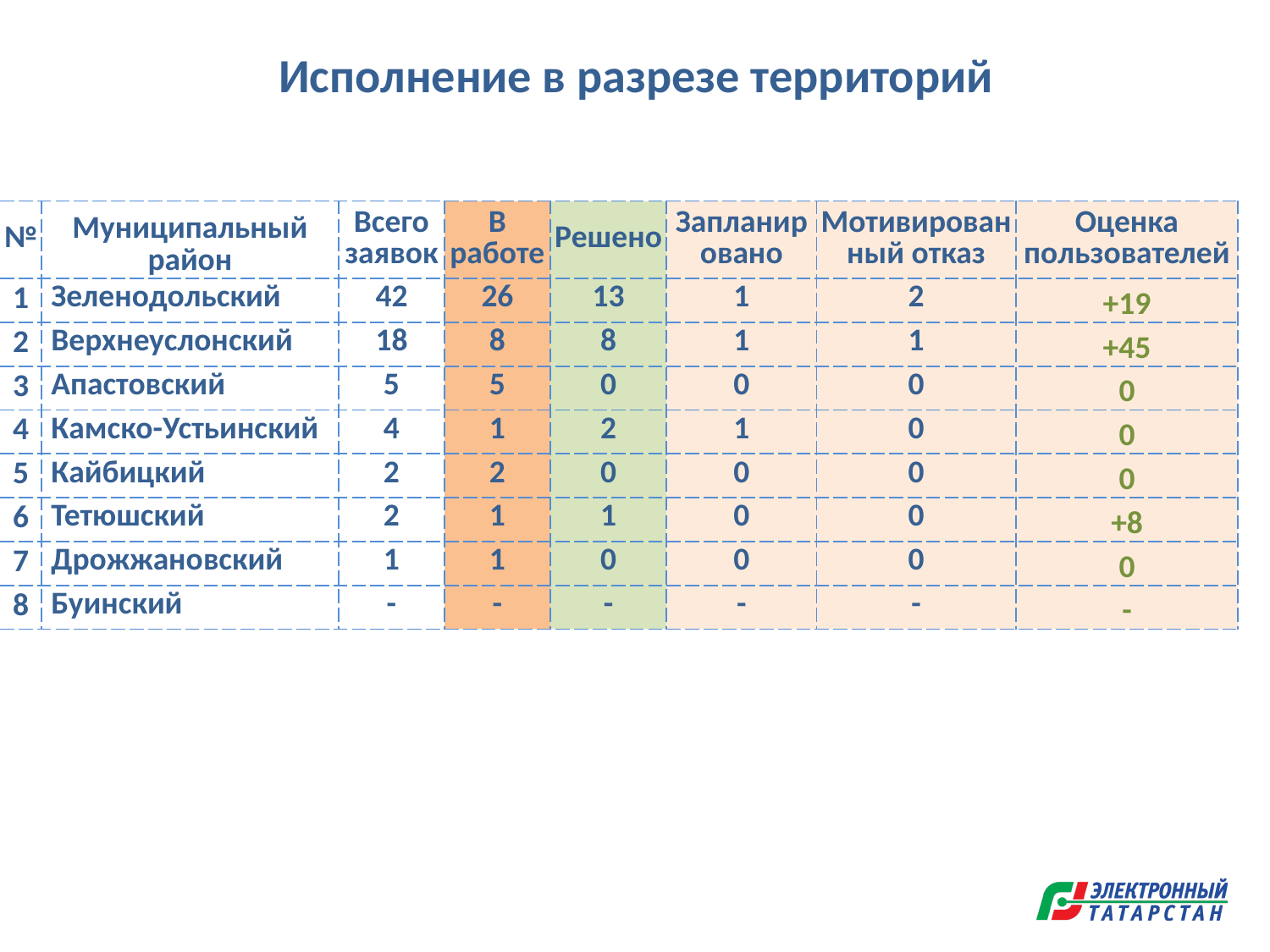

Исполнение в разрезе территорий
| № | Муниципальный район | Всего заявок | В работе | Решено | Запланировано | Мотивированный отказ | Оценка пользователей |
| --- | --- | --- | --- | --- | --- | --- | --- |
| 1 | Зеленодольский | 42 | 26 | 13 | 1 | 2 | +19 |
| 2 | Верхнеуслонский | 18 | 8 | 8 | 1 | 1 | +45 |
| 3 | Апастовский | 5 | 5 | 0 | 0 | 0 | 0 |
| 4 | Камско-Устьинский | 4 | 1 | 2 | 1 | 0 | 0 |
| 5 | Кайбицкий | 2 | 2 | 0 | 0 | 0 | 0 |
| 6 | Тетюшский | 2 | 1 | 1 | 0 | 0 | +8 |
| 7 | Дрожжановский | 1 | 1 | 0 | 0 | 0 | 0 |
| 8 | Буинский | - | - | - | - | - | - |